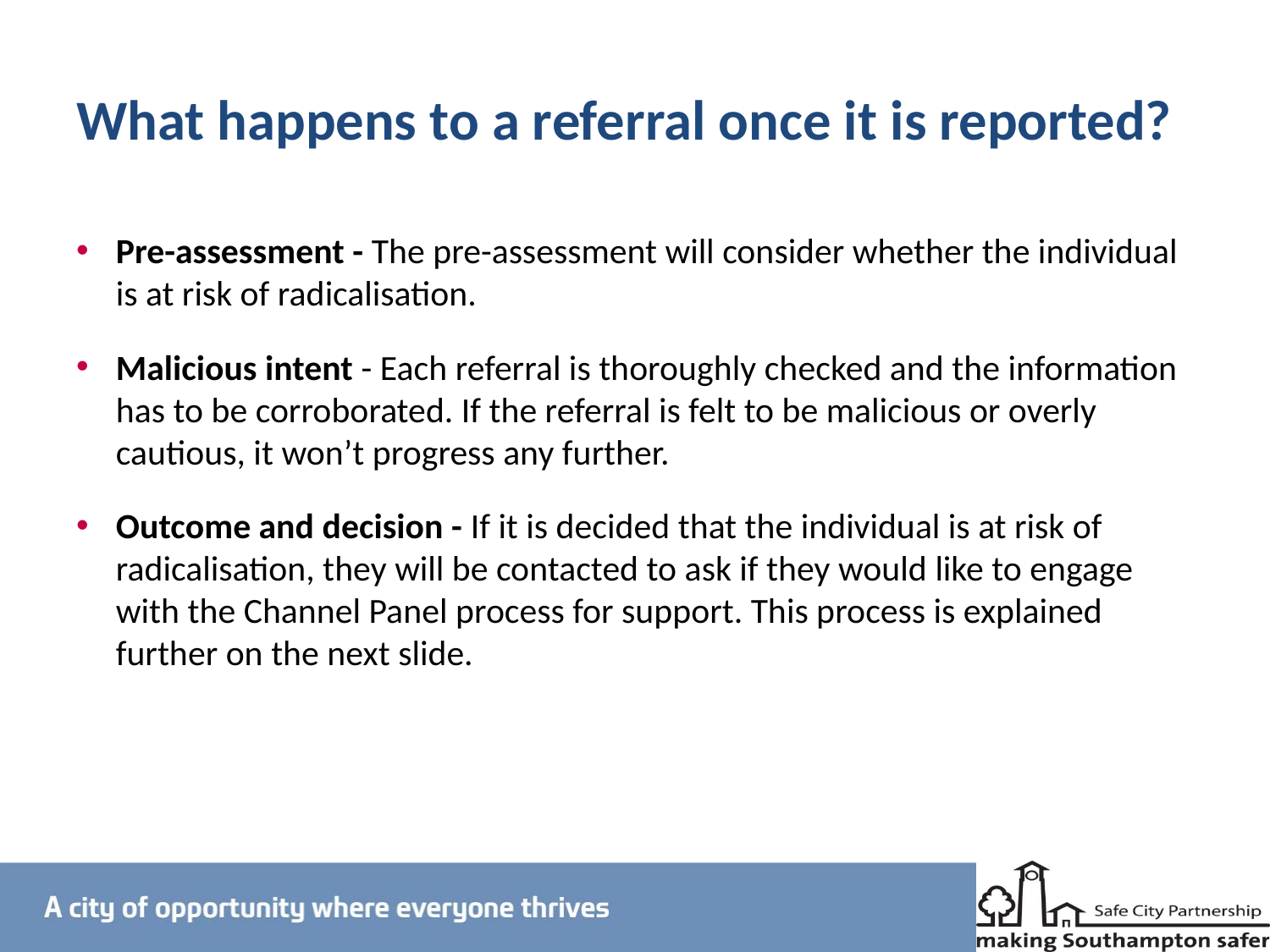

# What happens to a referral once it is reported?
Pre-assessment - The pre-assessment will consider whether the individual is at risk of radicalisation.
Malicious intent - Each referral is thoroughly checked and the information has to be corroborated. If the referral is felt to be malicious or overly cautious, it won’t progress any further.
Outcome and decision - If it is decided that the individual is at risk of radicalisation, they will be contacted to ask if they would like to engage with the Channel Panel process for support. This process is explained further on the next slide.